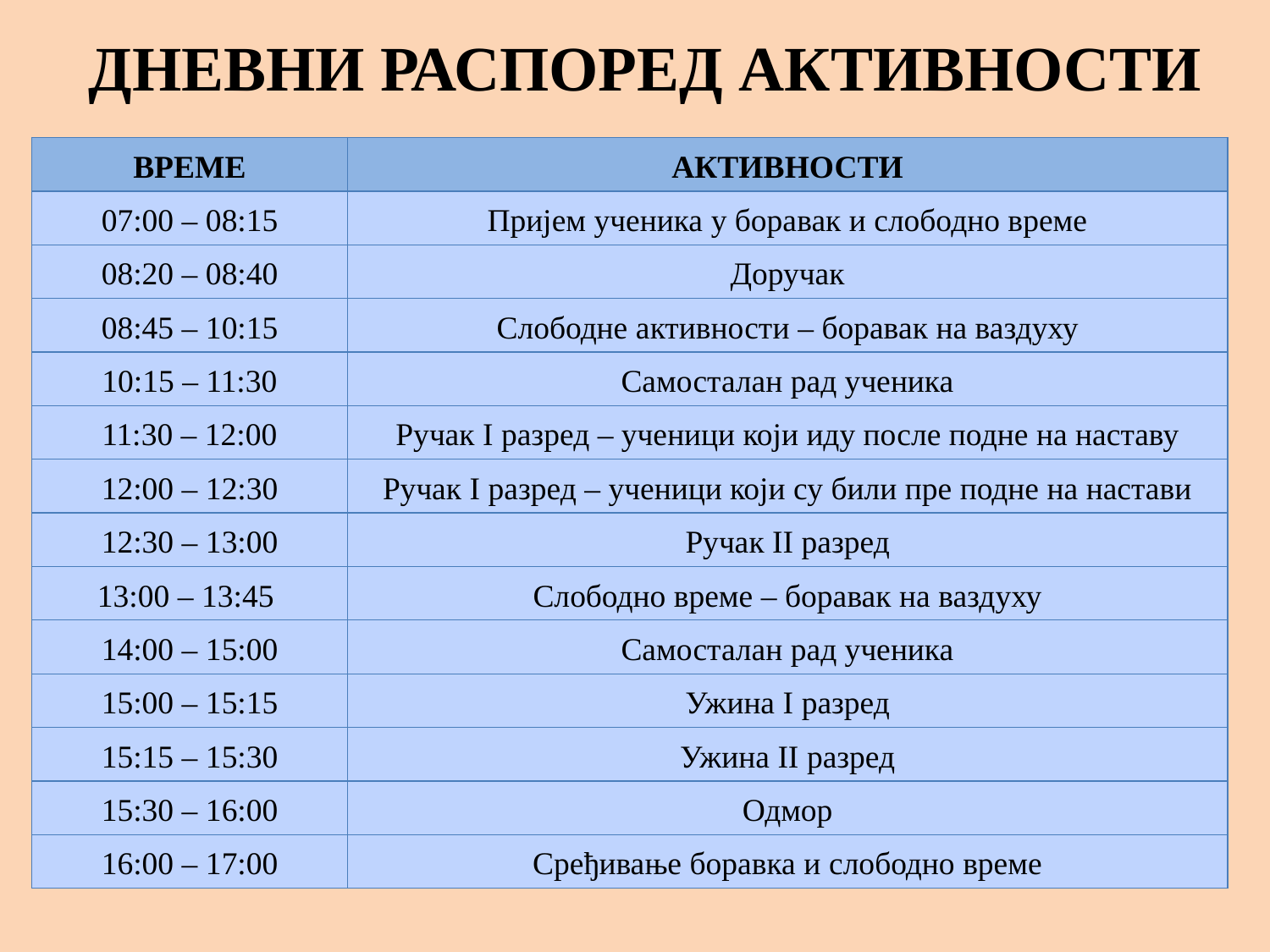

ДНЕВНИ РАСПОРЕД АКТИВНОСТИ
| ВРЕМЕ | АКТИВНОСТИ |
| --- | --- |
| 07:00 – 08:15 | Пријем ученика у боравак и слободно време |
| 08:20 – 08:40 | Доручак |
| 08:45 – 10:15 | Слободне активности – боравак на ваздуху |
| 10:15 – 11:30 | Самосталан рад ученика |
| 11:30 – 12:00 | Ручак I разред – ученици који иду после подне на наставу |
| 12:00 – 12:30 | Ручак I разред – ученици који су били пре подне на настави |
| 12:30 – 13:00 | Ручак II разред |
| 13:00 – 13:45 | Слободно време – боравак на ваздуху |
| 14:00 – 15:00 | Самосталан рад ученика |
| 15:00 – 15:15 | Ужина I разред |
| 15:15 – 15:30 | Ужина II разред |
| 15:30 – 16:00 | Одмор |
| 16:00 – 17:00 | Сређивање боравка и слободно време |